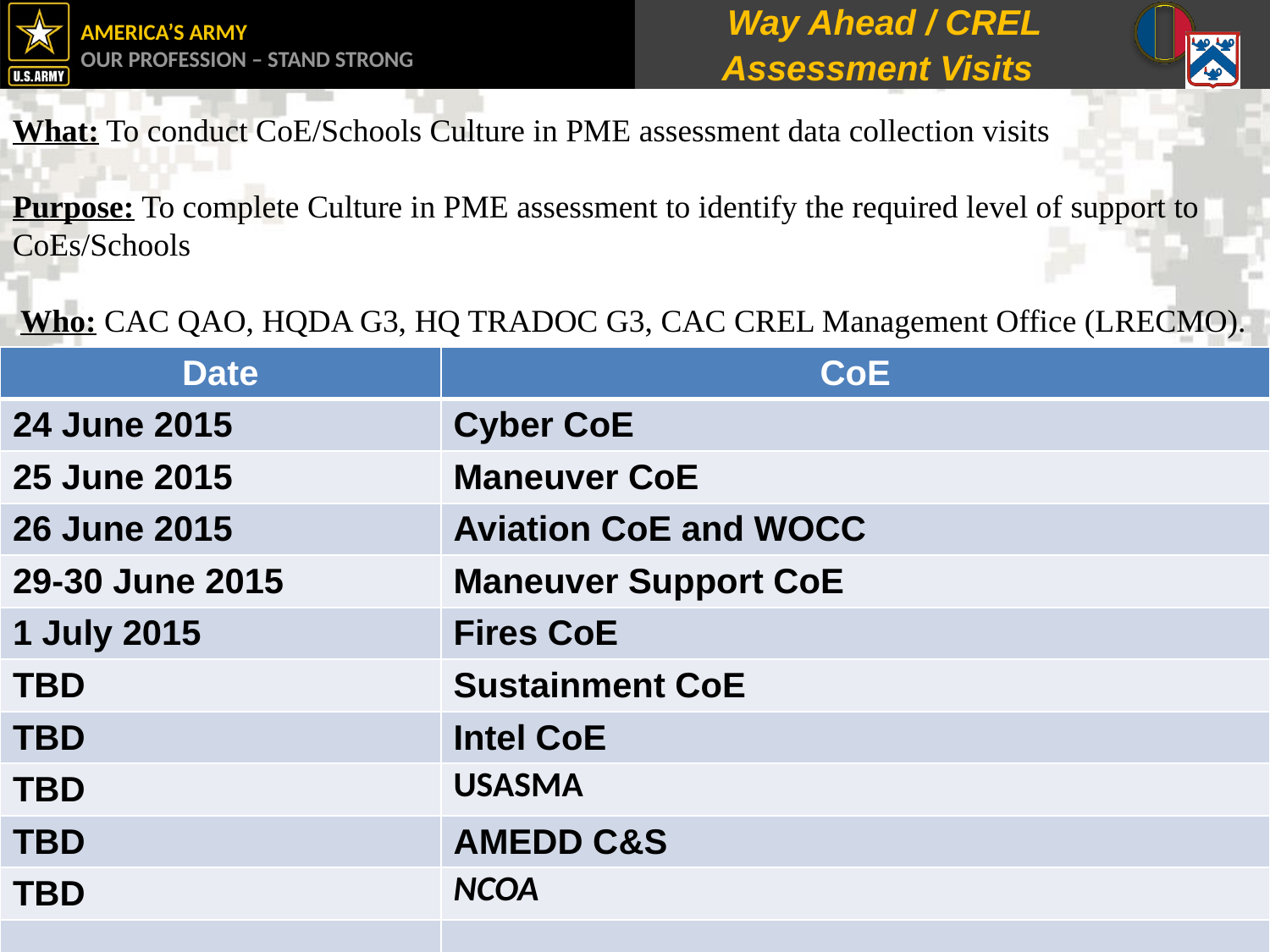

Way Ahead / CREL Assessment Visits

What: To conduct CoE/Schools Culture in PME assessment data collection visits

Purpose: To complete Culture in PME assessment to identify the required level of support to CoEs/Schools

 Who: CAC QAO, HQDA G3, HQ TRADOC G3, CAC CREL Management Office (LRECMO).
| Date | CoE |
| --- | --- |
| 24 June 2015 | Cyber CoE |
| 25 June 2015 | Maneuver CoE |
| 26 June 2015 | Aviation CoE and WOCC |
| 29-30 June 2015 | Maneuver Support CoE |
| 1 July 2015 | Fires CoE |
| TBD | Sustainment CoE |
| TBD | Intel CoE |
| TBD | USASMA |
| TBD | AMEDD C&S |
| TBD | NCOA |
|  |  |